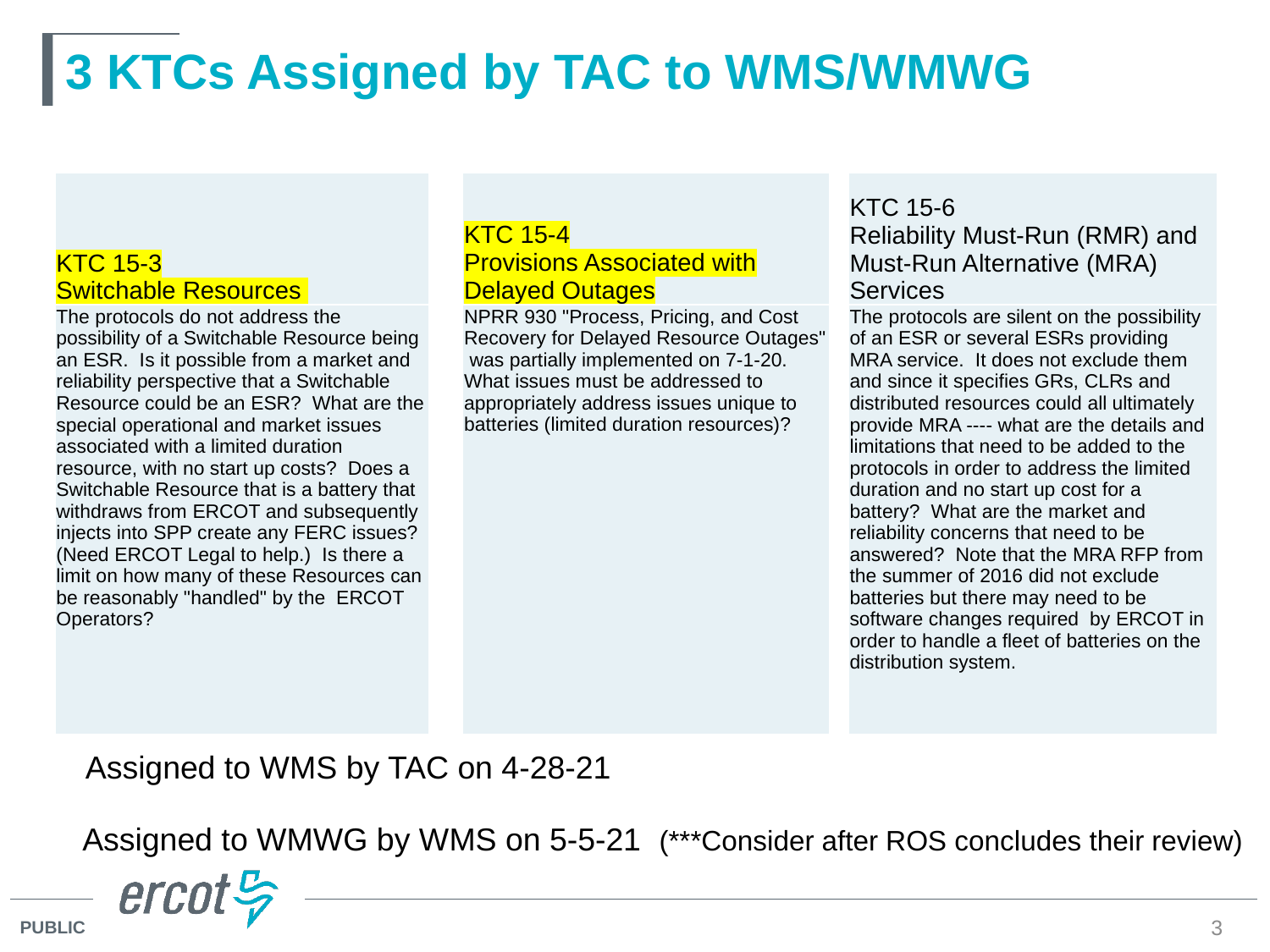

# 3 KTCs Assigned by TAC to WMS/WMWG

| KTC 15-4 Provisions Associated with Delayed Outages |
| --- |
| NPRR 930 "Process, Pricing, and Cost Recovery for Delayed Resource Outages" was partially implemented on 7-1-20. What issues must be addressed to appropriately address issues unique to batteries (limited duration resources)? |
| KTC 15-3 Switchable Resources |
| --- |
| The protocols do not address the possibility of a Switchable Resource being an ESR. Is it possible from a market and reliability perspective that a Switchable Resource could be an ESR? What are the special operational and market issues associated with a limited duration resource, with no start up costs? Does a Switchable Resource that is a battery that withdraws from ERCOT and subsequently injects into SPP create any FERC issues? (Need ERCOT Legal to help.) Is there a limit on how many of these Resources can be reasonably "handled" by the ERCOT Operators? |
| KTC 15-6 Reliability Must-Run (RMR) and Must-Run Alternative (MRA) Services |
| --- |
| The protocols are silent on the possibility of an ESR or several ESRs providing MRA service. It does not exclude them and since it specifies GRs, CLRs and distributed resources could all ultimately provide MRA ---- what are the details and limitations that need to be added to the protocols in order to address the limited duration and no start up cost for a battery? What are the market and reliability concerns that need to be answered? Note that the MRA RFP from the summer of 2016 did not exclude batteries but there may need to be software changes required by ERCOT in order to handle a fleet of batteries on the distribution system. |
Assigned to WMS by TAC on 4-28-21
Assigned to WMWG by WMS on 5-5-21  (***Consider after ROS concludes their review)
3